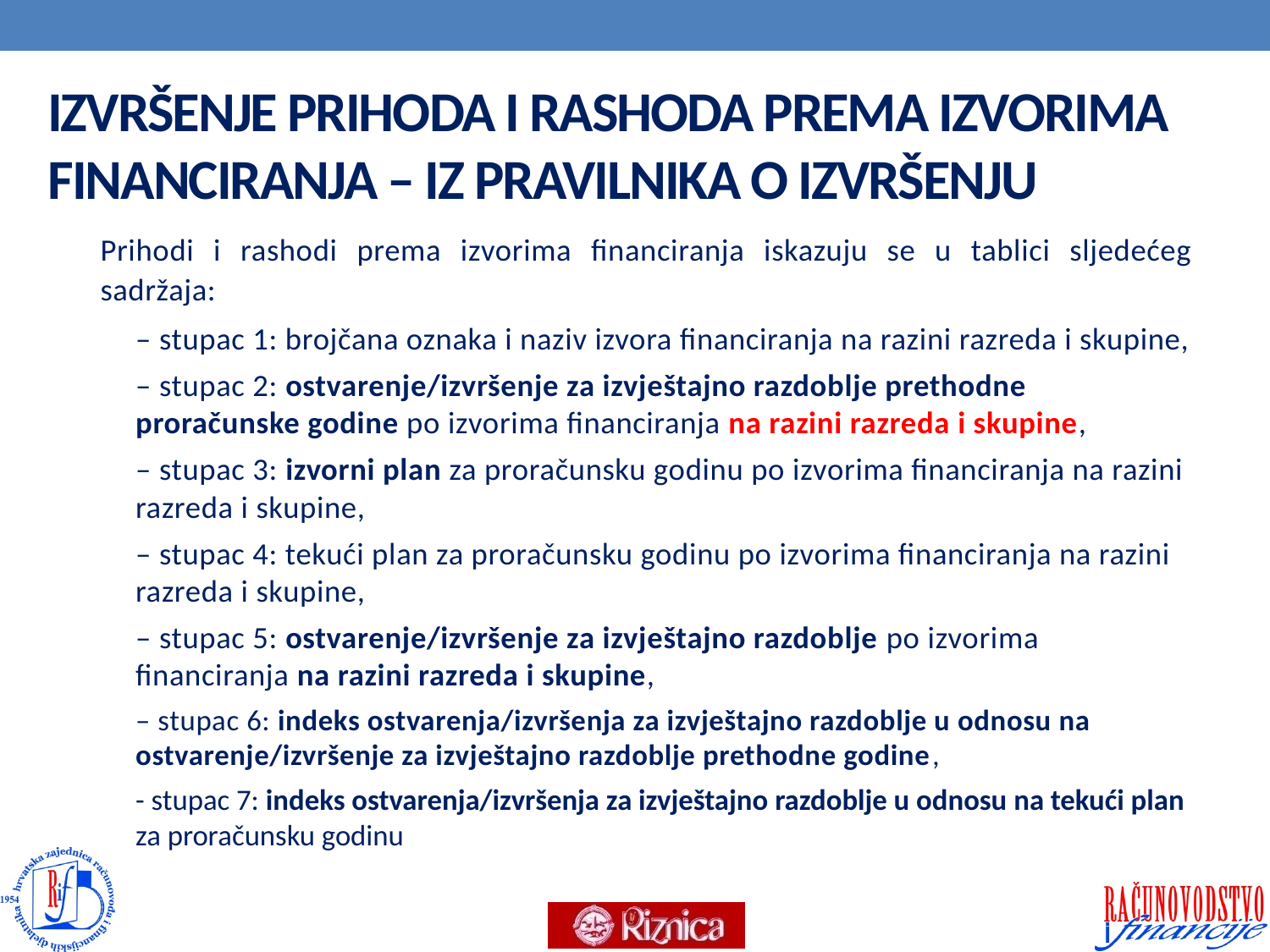

# IZVRŠENJE PRIHODA I RASHODA PREMA IZVORIMA FINANCIRANJA – IZ PRAVILNIKA O IZVRŠENJU
Prihodi i rashodi prema izvorima financiranja iskazuju se u tablici sljedećeg sadržaja:
– stupac 1: brojčana oznaka i naziv izvora financiranja na razini razreda i skupine,
– stupac 2: ostvarenje/izvršenje za izvještajno razdoblje prethodne proračunske godine po izvorima financiranja na razini razreda i skupine,
– stupac 3: izvorni plan za proračunsku godinu po izvorima financiranja na razini razreda i skupine,
– stupac 4: tekući plan za proračunsku godinu po izvorima financiranja na razini razreda i skupine,
– stupac 5: ostvarenje/izvršenje za izvještajno razdoblje po izvorima financiranja na razini razreda i skupine,
– stupac 6: indeks ostvarenja/izvršenja za izvještajno razdoblje u odnosu na ostvarenje/izvršenje za izvještajno razdoblje prethodne godine,
- stupac 7: indeks ostvarenja/izvršenja za izvještajno razdoblje u odnosu na tekući plan za proračunsku godinu